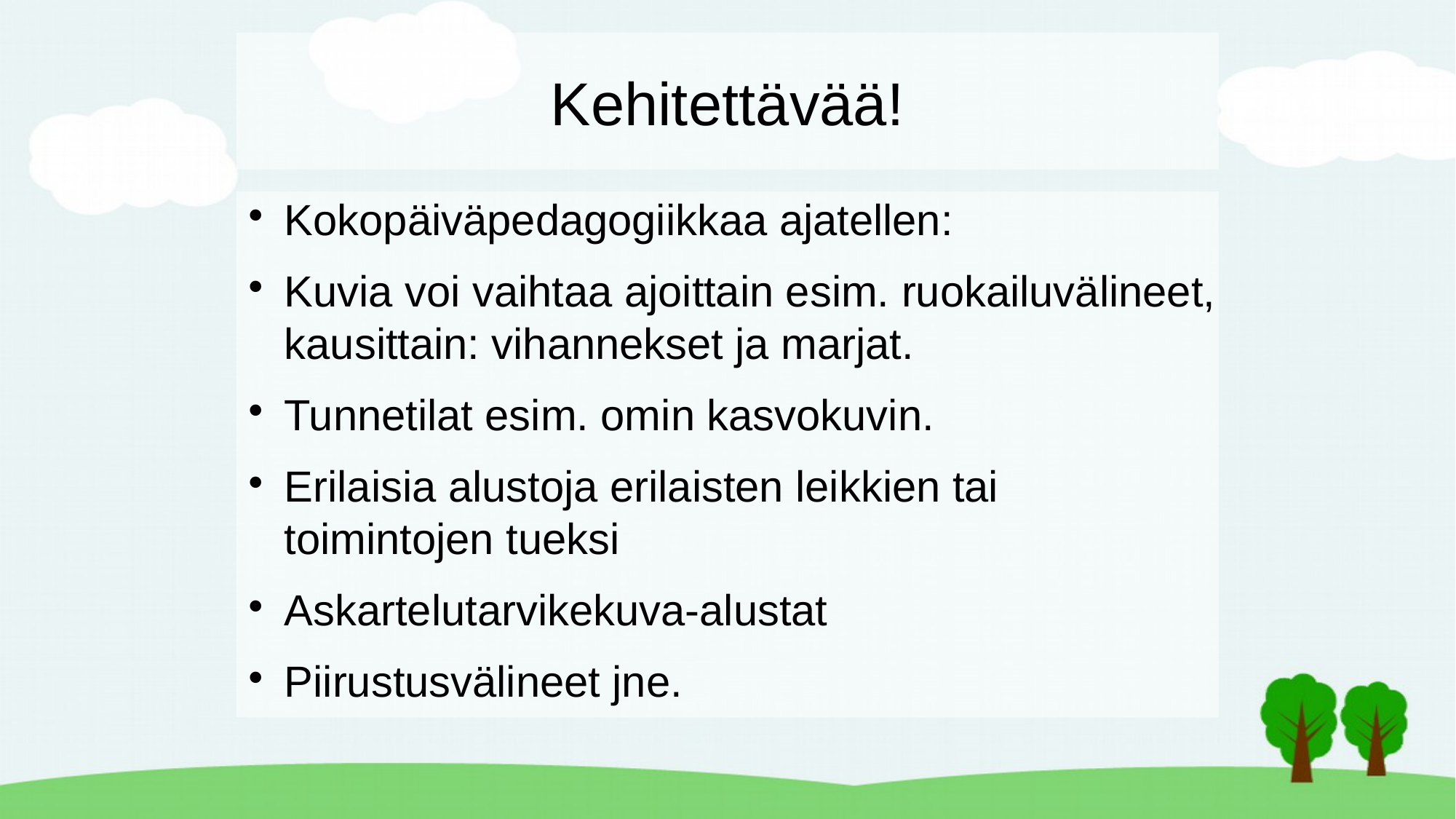

Kehitettävää!
Kokopäiväpedagogiikkaa ajatellen:
Kuvia voi vaihtaa ajoittain esim. ruokailuvälineet, kausittain: vihannekset ja marjat.
Tunnetilat esim. omin kasvokuvin.
Erilaisia alustoja erilaisten leikkien tai toimintojen tueksi
Askartelutarvikekuva-alustat
Piirustusvälineet jne.